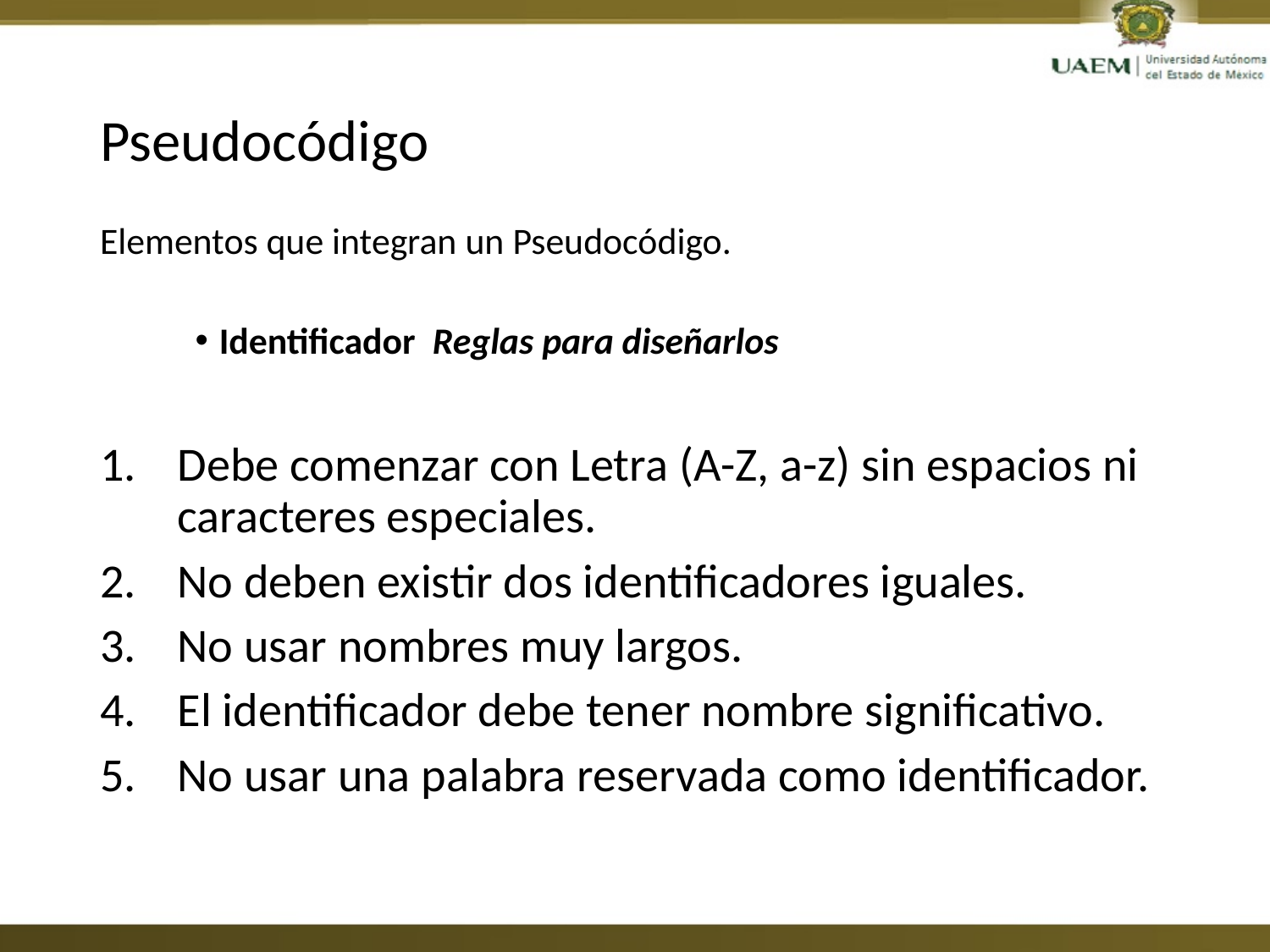

# Pseudocódigo
Elementos que integran un Pseudocódigo.

Identificador  Reglas para diseñarlos

Debe comenzar con Letra (A-Z, a-z) sin espacios ni caracteres especiales.
No deben existir dos identificadores iguales.
No usar nombres muy largos.
El identificador debe tener nombre significativo.
No usar una palabra reservada como identificador.